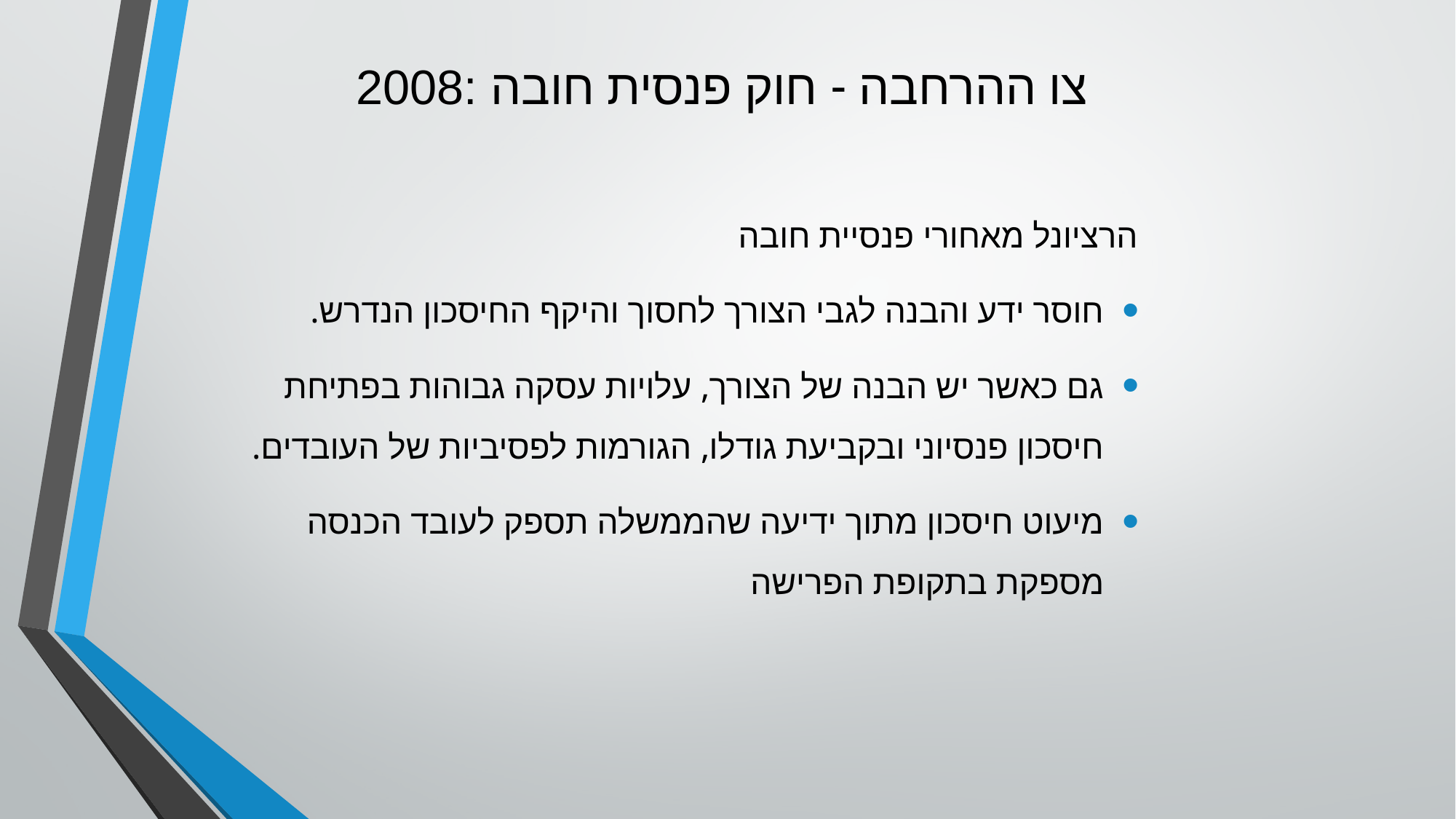

# 2008: צו ההרחבה - חוק פנסית חובה
הרציונל מאחורי פנסיית חובה
חוסר ידע והבנה לגבי הצורך לחסוך והיקף החיסכון הנדרש.
גם כאשר יש הבנה של הצורך, עלויות עסקה גבוהות בפתיחת חיסכון פנסיוני ובקביעת גודלו, הגורמות לפסיביות של העובדים.
מיעוט חיסכון מתוך ידיעה שהממשלה תספק לעובד הכנסה מספקת בתקופת הפרישה